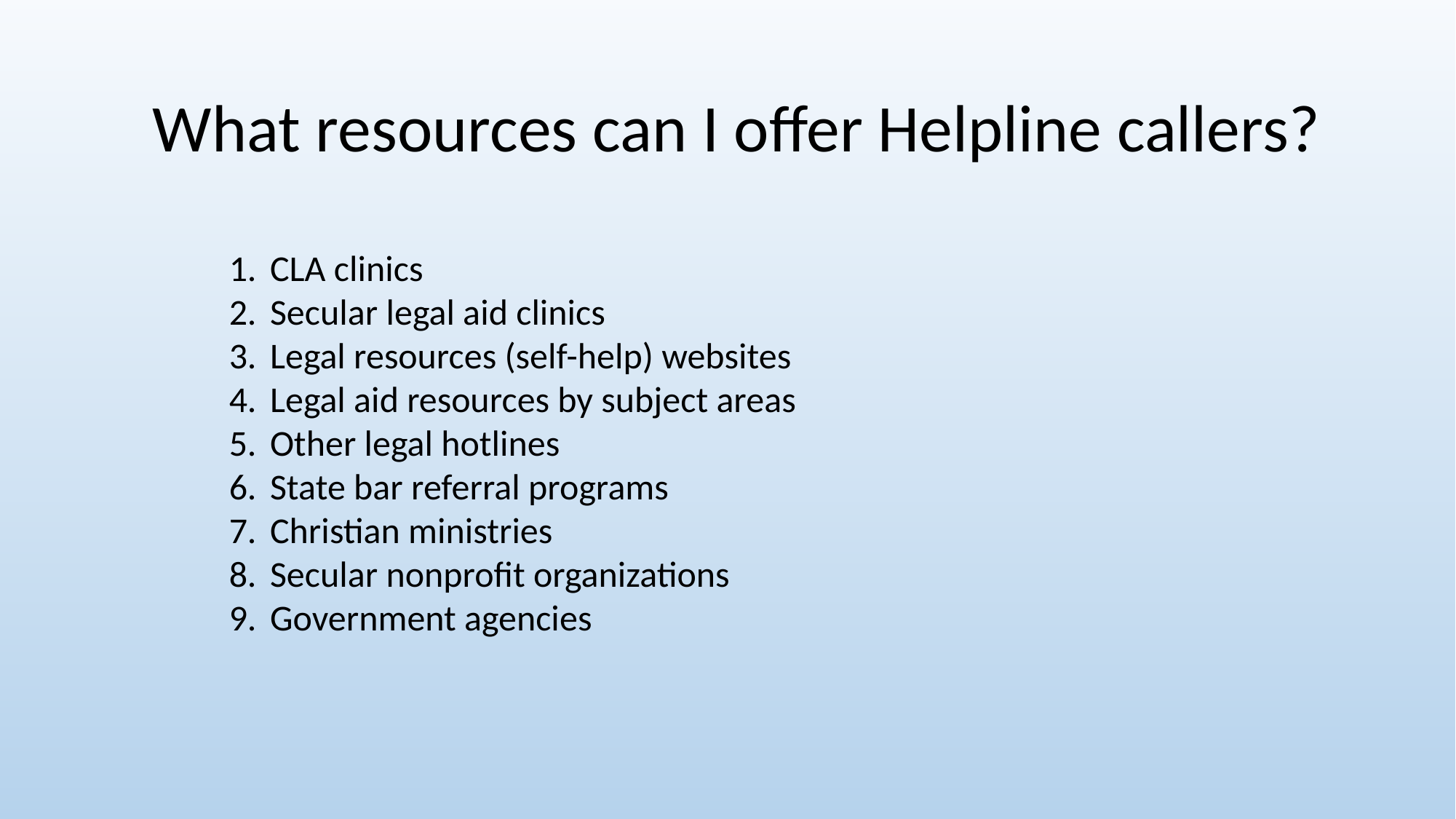

# What resources can I offer Helpline callers?
CLA clinics
Secular legal aid clinics
Legal resources (self-help) websites
Legal aid resources by subject areas
Other legal hotlines
State bar referral programs
Christian ministries
Secular nonprofit organizations
Government agencies